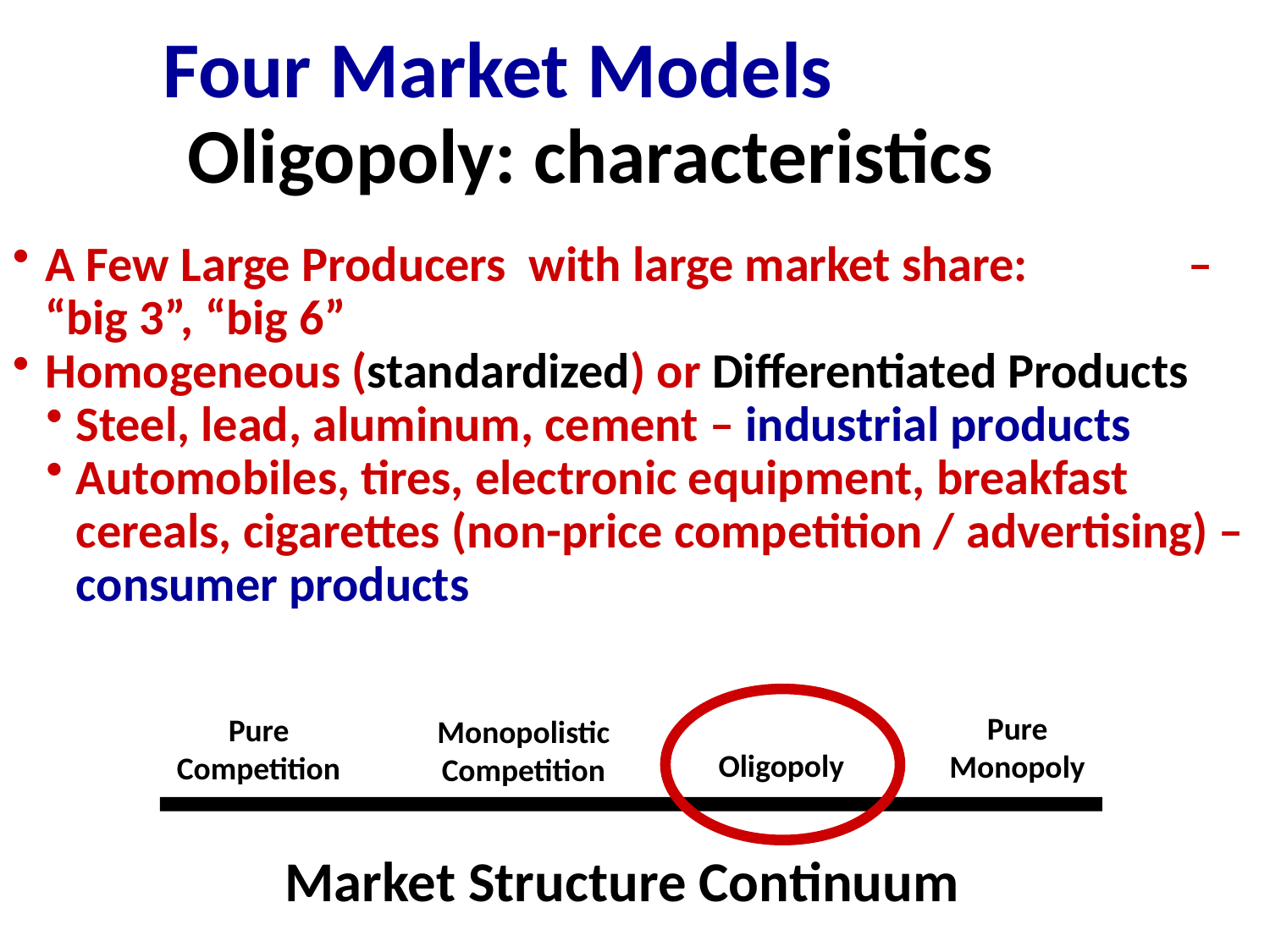

Four Market Models
Oligopoly: characteristics
A Few Large Producers  with large market share:		– “big 3”, “big 6”
Homogeneous (standardized) or Differentiated Products
Steel, lead, aluminum, cement – industrial products
Automobiles, tires, electronic equipment, breakfast cereals, cigarettes (non-price competition / advertising) – consumer products

Pure
Monopoly
Pure
Competition
Monopolistic
Competition
Oligopoly

Market Structure Continuum